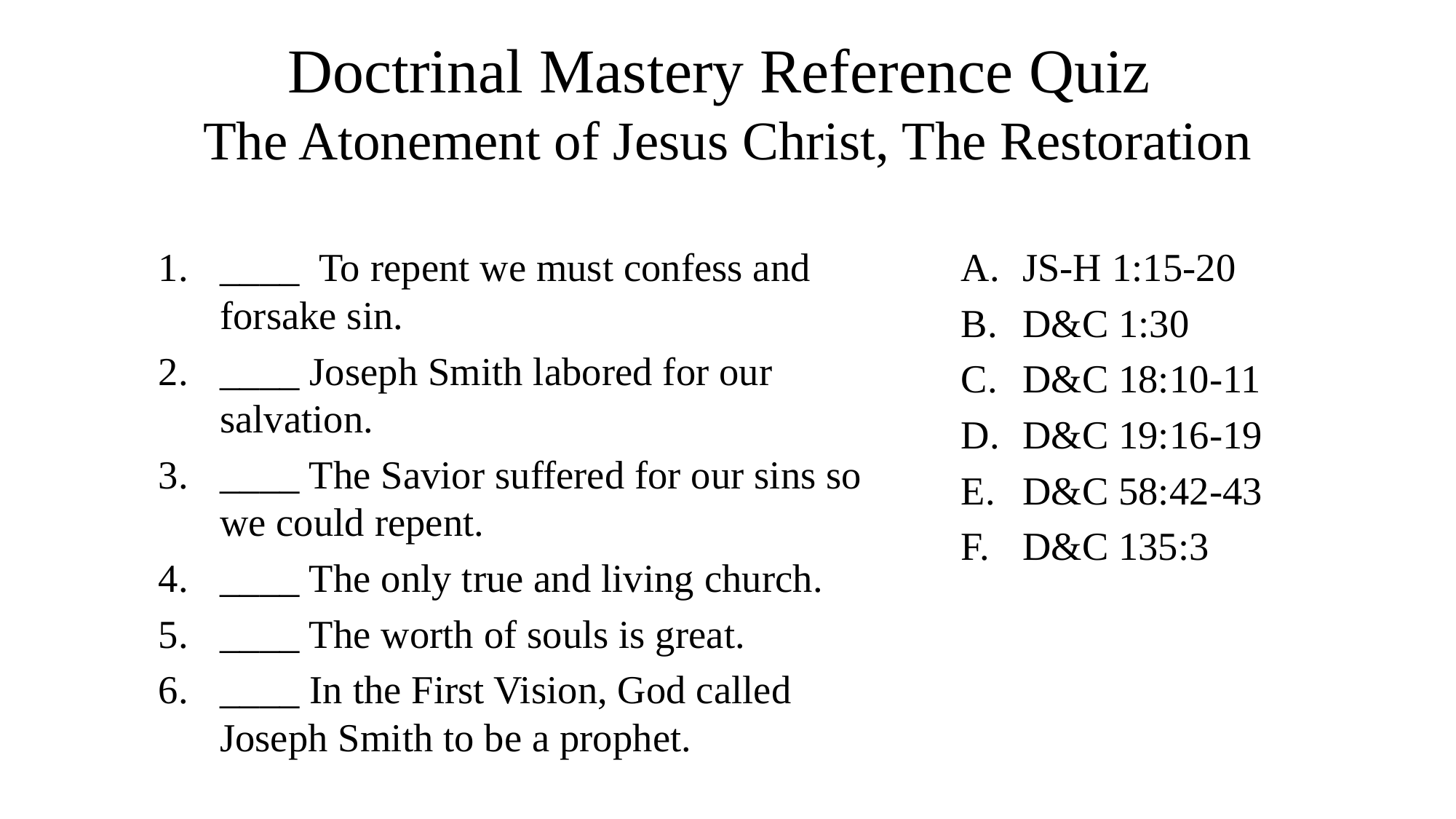

# Doctrinal Mastery Reference Quiz The Atonement of Jesus Christ, The Restoration
____  To repent we must confess and forsake sin.
____ Joseph Smith labored for our salvation.
____ The Savior suffered for our sins so we could repent.
____ The only true and living church.
____ The worth of souls is great.
____ In the First Vision, God called Joseph Smith to be a prophet.
JS-H 1:15-20
D&C 1:30
D&C 18:10-11
D&C 19:16-19
D&C 58:42-43
D&C 135:3